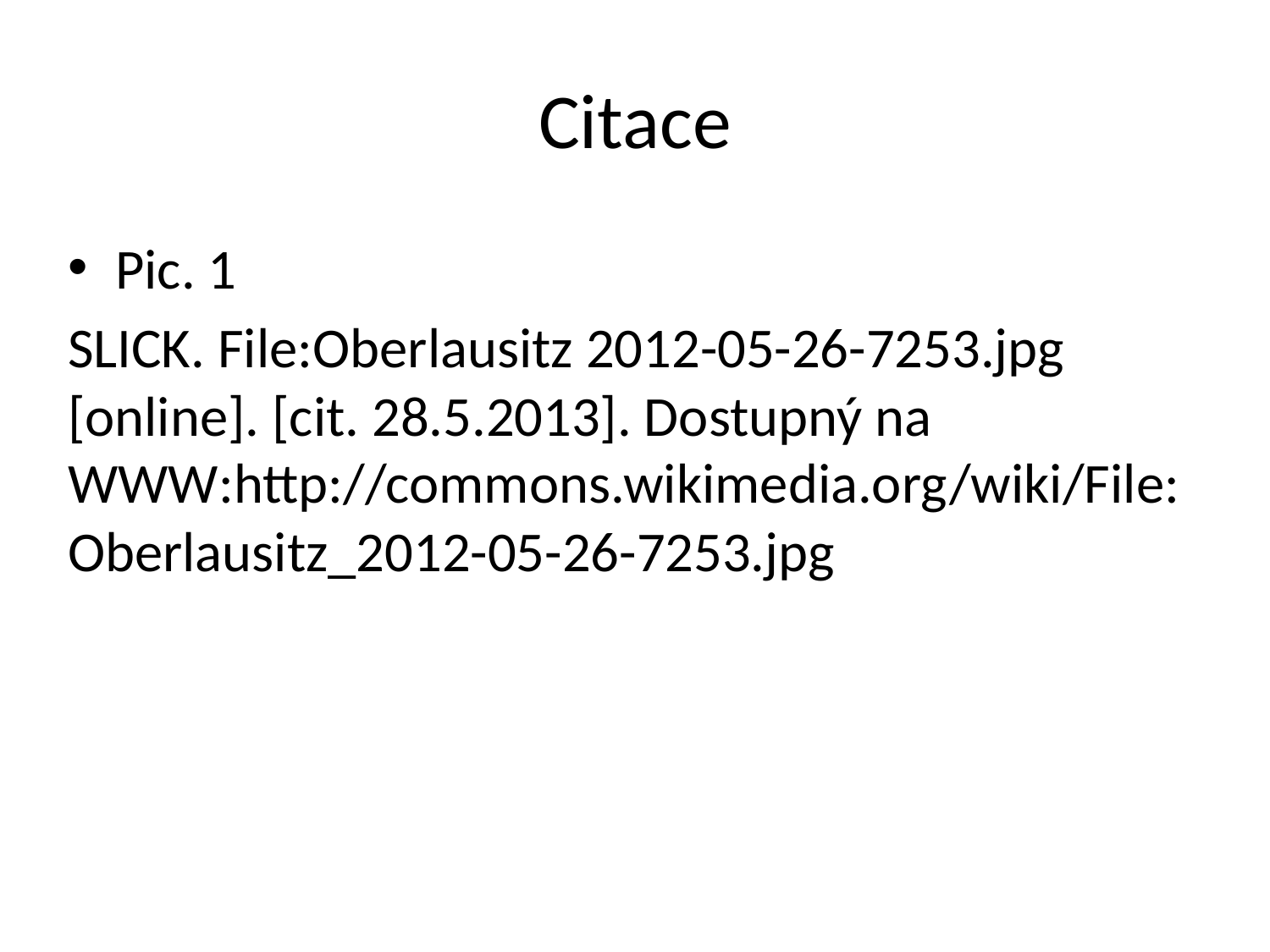

# Citace
Pic. 1
SLICK. File:Oberlausitz 2012-05-26-7253.jpg [online]. [cit. 28.5.2013]. Dostupný na WWW:http://commons.wikimedia.org/wiki/File:Oberlausitz_2012-05-26-7253.jpg